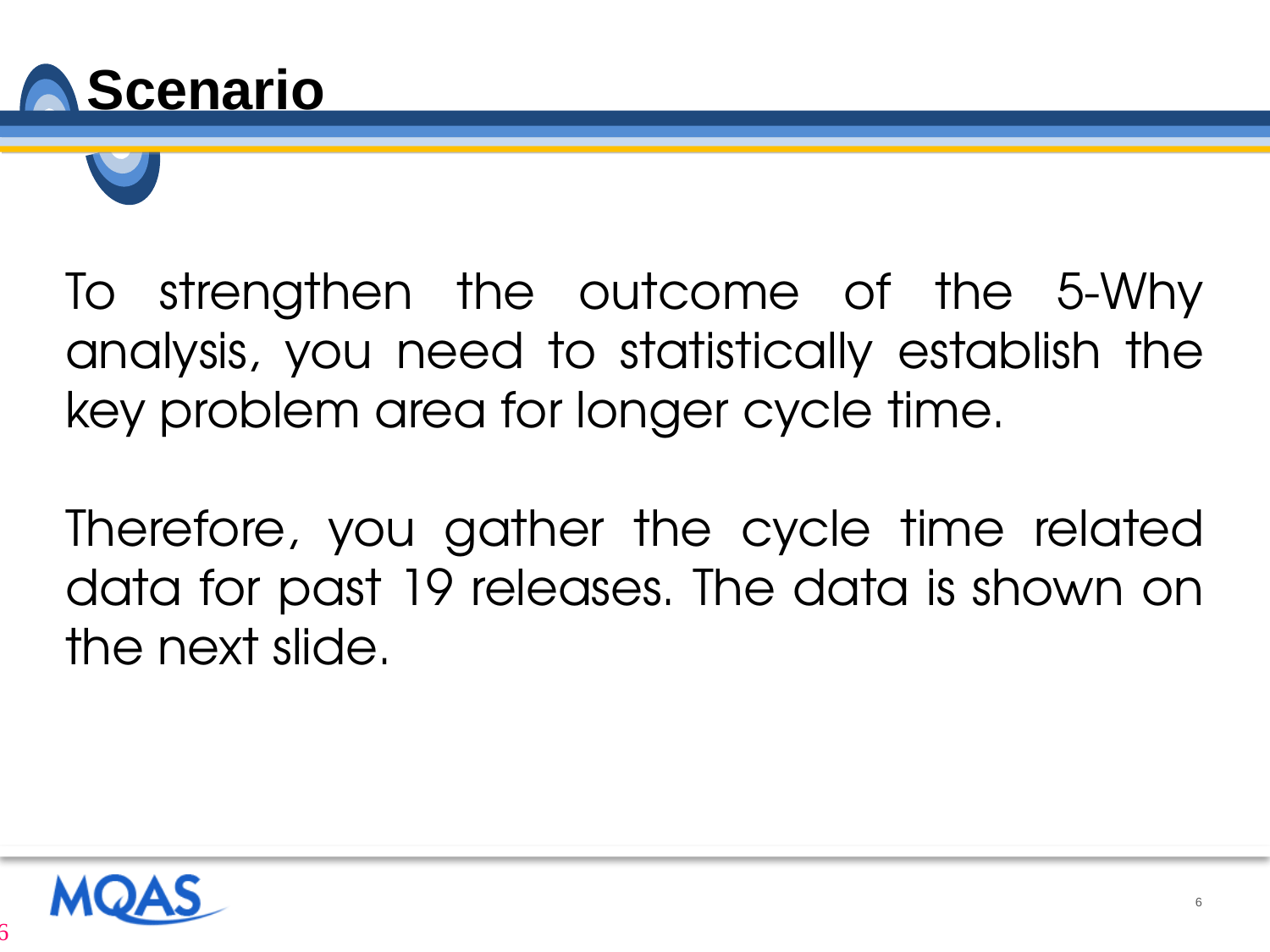

# Scenario
To strengthen the outcome of the 5-Why analysis, you need to statistically establish the key problem area for longer cycle time.

Therefore, you gather the cycle time related data for past 19 releases. The data is shown on the next slide.